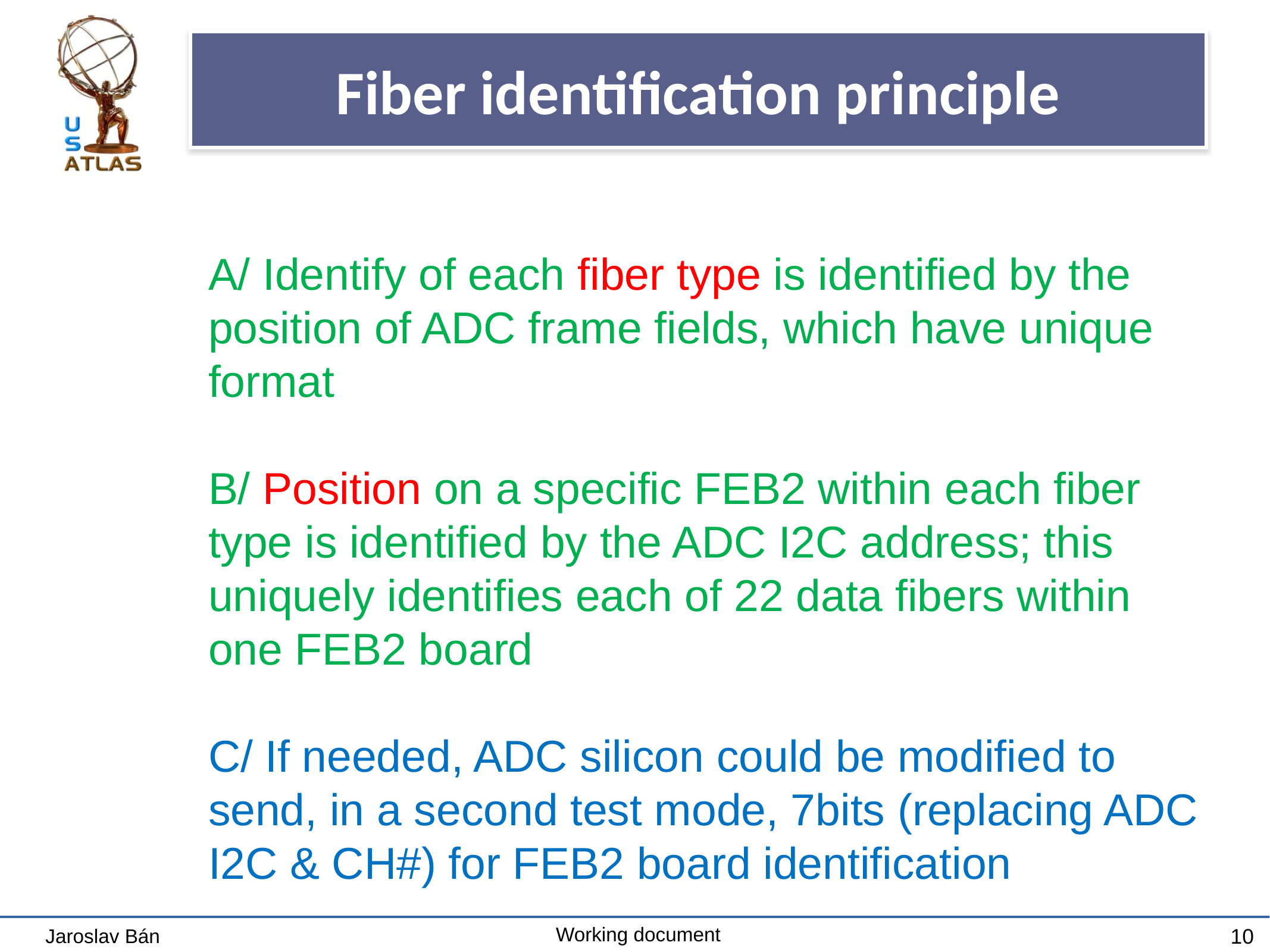

# Fiber identification principle
A/ Identify of each fiber type is identified by the
position of ADC frame fields, which have unique
format

B/ Position on a specific FEB2 within each fiber
type is identified by the ADC I2C address; this
uniquely identifies each of 22 data fibers within
one FEB2 board

C/ If needed, ADC silicon could be modified to
send, in a second test mode, 7bits (replacing ADC I2C & CH#) for FEB2 board identification

10